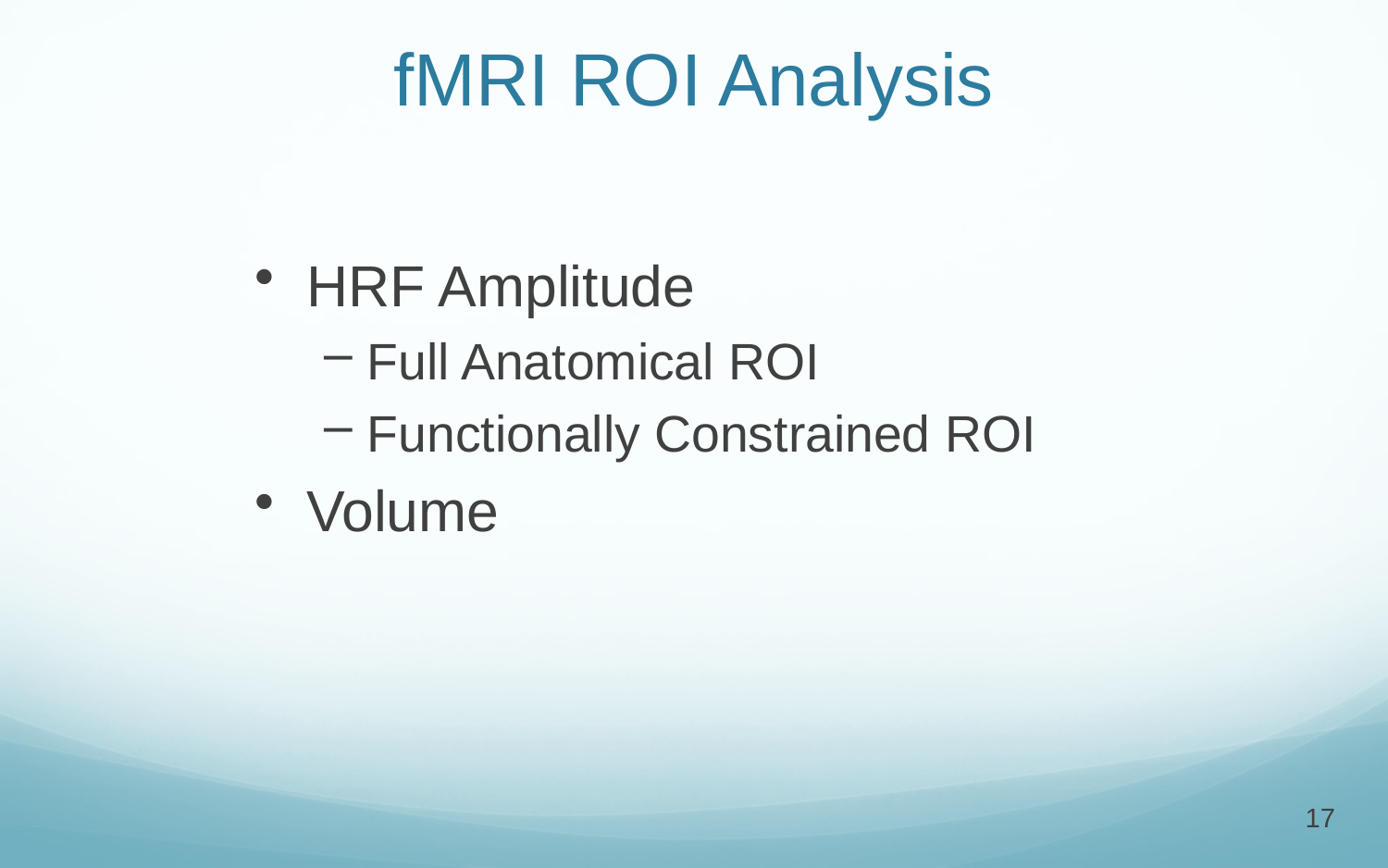

fMRI ROI Analysis
HRF Amplitude
Full Anatomical ROI
Functionally Constrained ROI
Volume
17